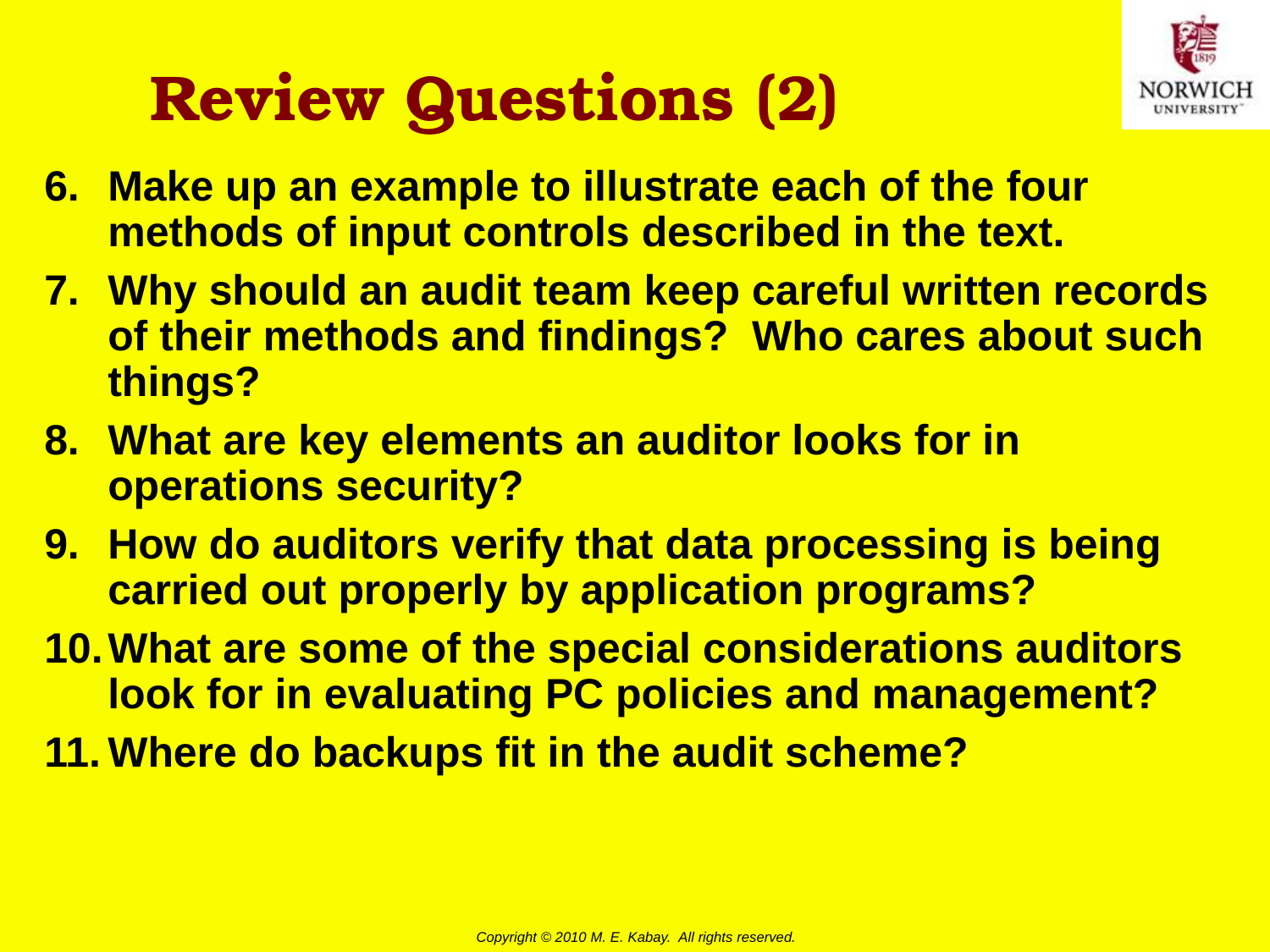

# Review Questions (2)
Make up an example to illustrate each of the four methods of input controls described in the text.
Why should an audit team keep careful written records of their methods and findings?  Who cares about such things?
What are key elements an auditor looks for in operations security?
How do auditors verify that data processing is being carried out properly by application programs?
What are some of the special considerations auditors look for in evaluating PC policies and management?
Where do backups fit in the audit scheme?